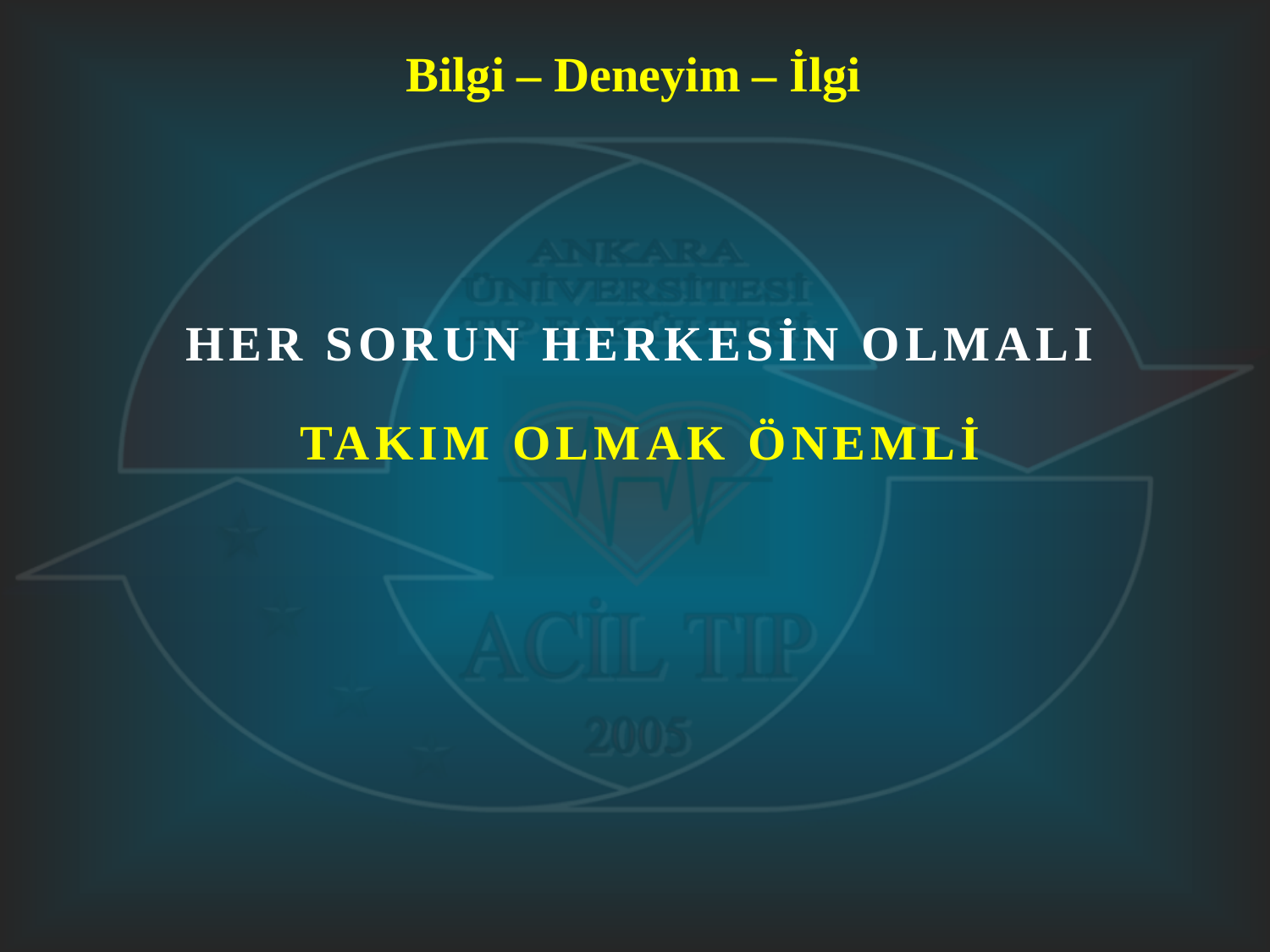

Bilgi – Deneyim – İlgi
HER SORUN HERKESİN OLMALI
TAKIM OLMAK ÖNEMLİ